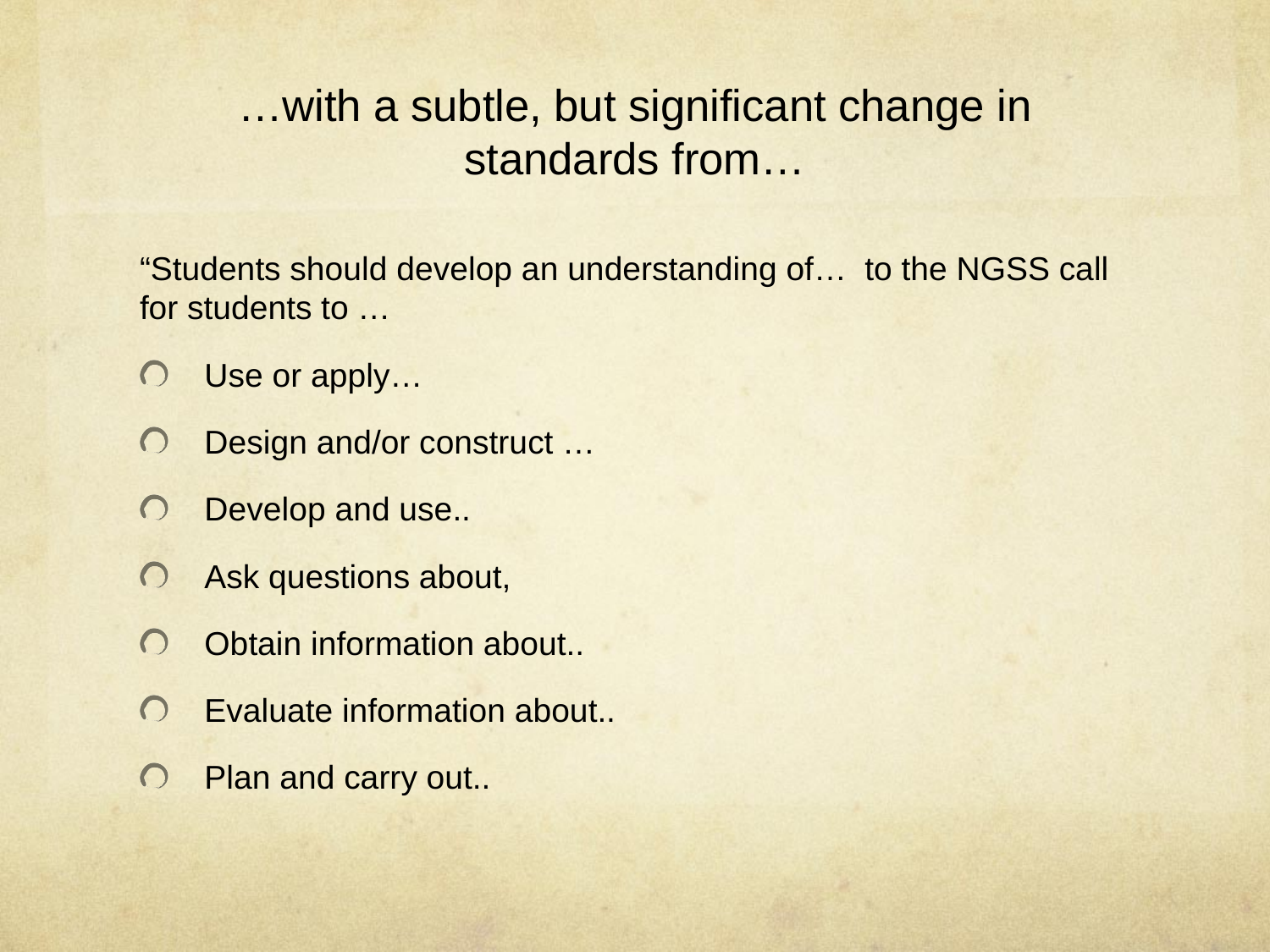

# …with a subtle, but significant change in standards from…
“Students should develop an understanding of…  to the NGSS call for students to …
Use or apply…
Design and/or construct …
Develop and use..
Ask questions about,
Obtain information about..
Evaluate information about..
Plan and carry out..